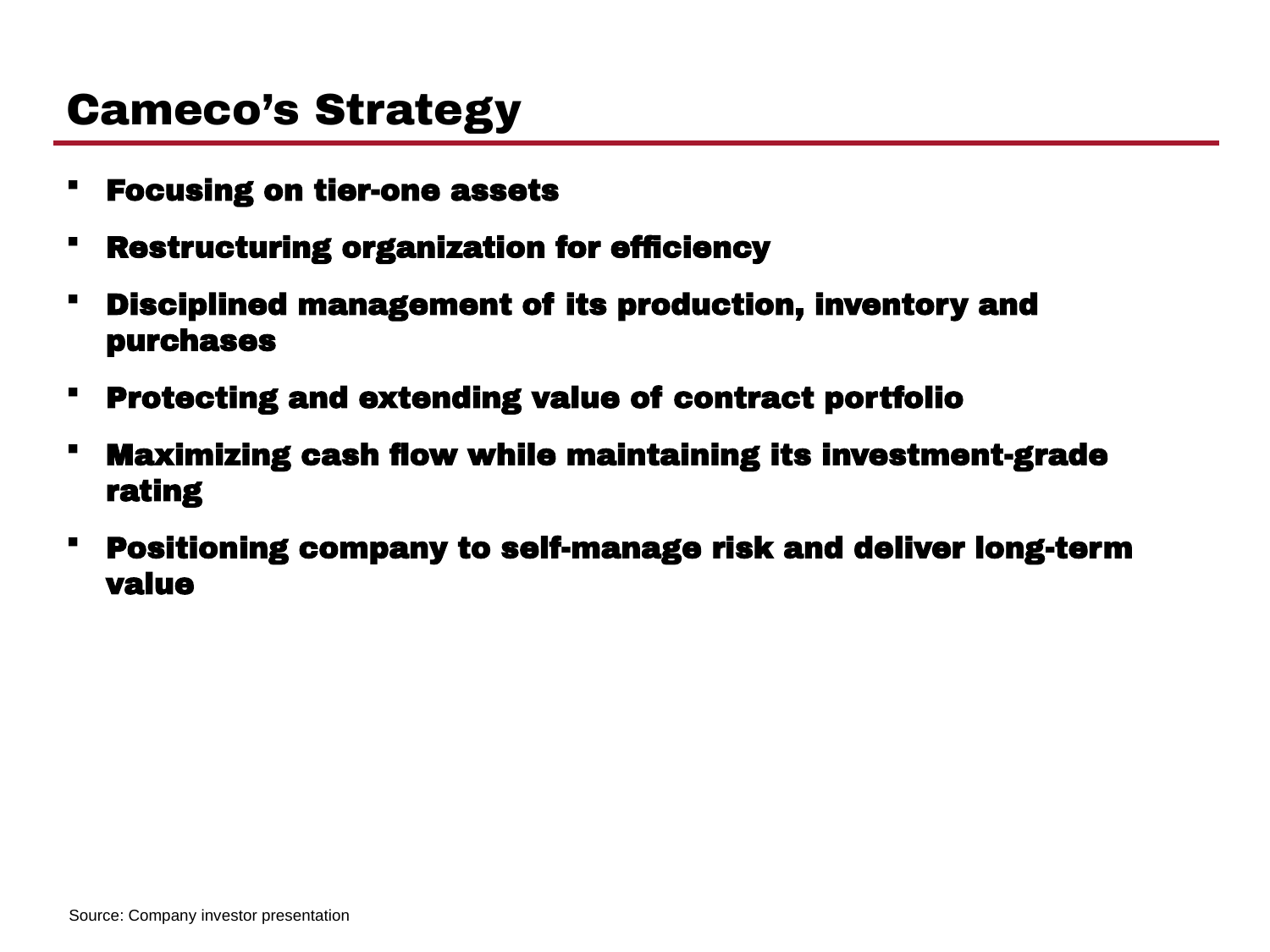

# Cameco’s Strategy
Focusing on tier-one assets
Restructuring organization for efficiency
Disciplined management of its production, inventory and purchases
Protecting and extending value of contract portfolio
Maximizing cash flow while maintaining its investment-grade rating
Positioning company to self-manage risk and deliver long-term value
Source: Company investor presentation